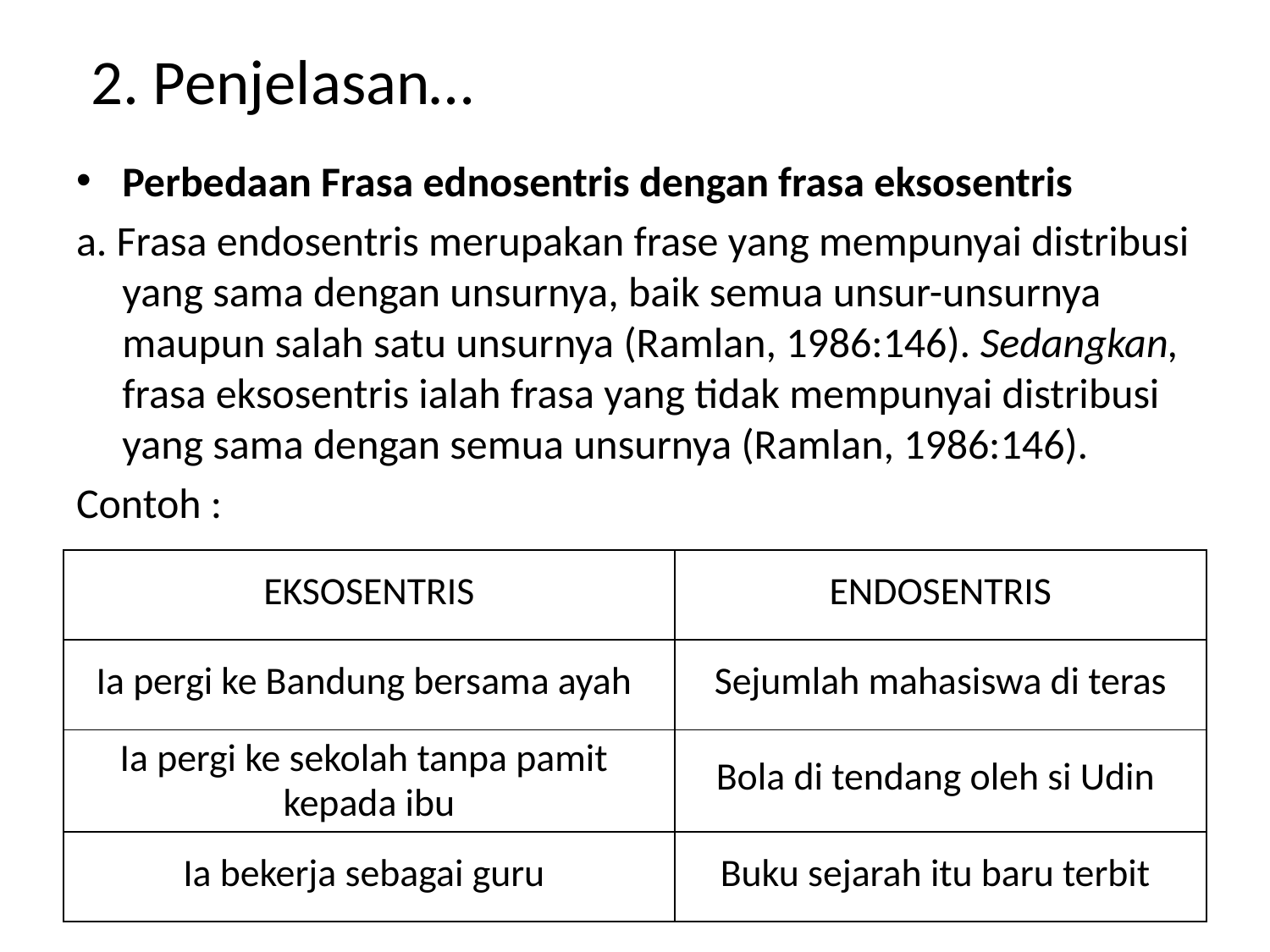

# 2. Penjelasan…
Perbedaan Frasa ednosentris dengan frasa eksosentris
a. Frasa endosentris merupakan frase yang mempunyai distribusi yang sama dengan unsurnya, baik semua unsur-unsurnya maupun salah satu unsurnya (Ramlan, 1986:146). Sedangkan, frasa eksosentris ialah frasa yang tidak mempunyai distribusi yang sama dengan semua unsurnya (Ramlan, 1986:146).
Contoh :

| EKSOSENTRIS | ENDOSENTRIS |
| --- | --- |
| Ia pergi ke Bandung bersama ayah | Sejumlah mahasiswa di teras |
| Ia pergi ke sekolah tanpa pamit kepada ibu | Bola di tendang oleh si Udin |
| Ia bekerja sebagai guru | Buku sejarah itu baru terbit |